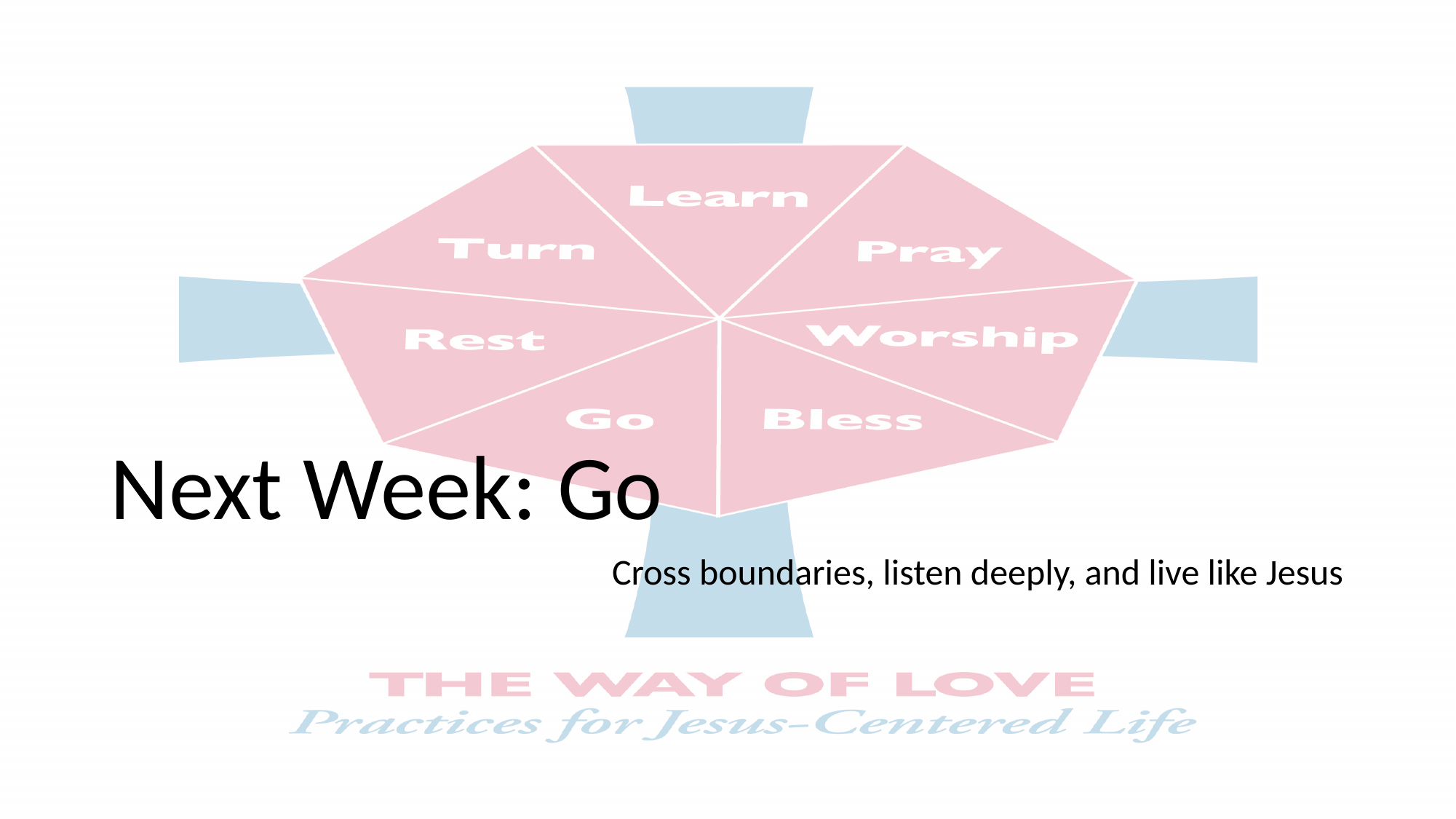

# Next Week: Go
Cross boundaries, listen deeply, and live like Jesus